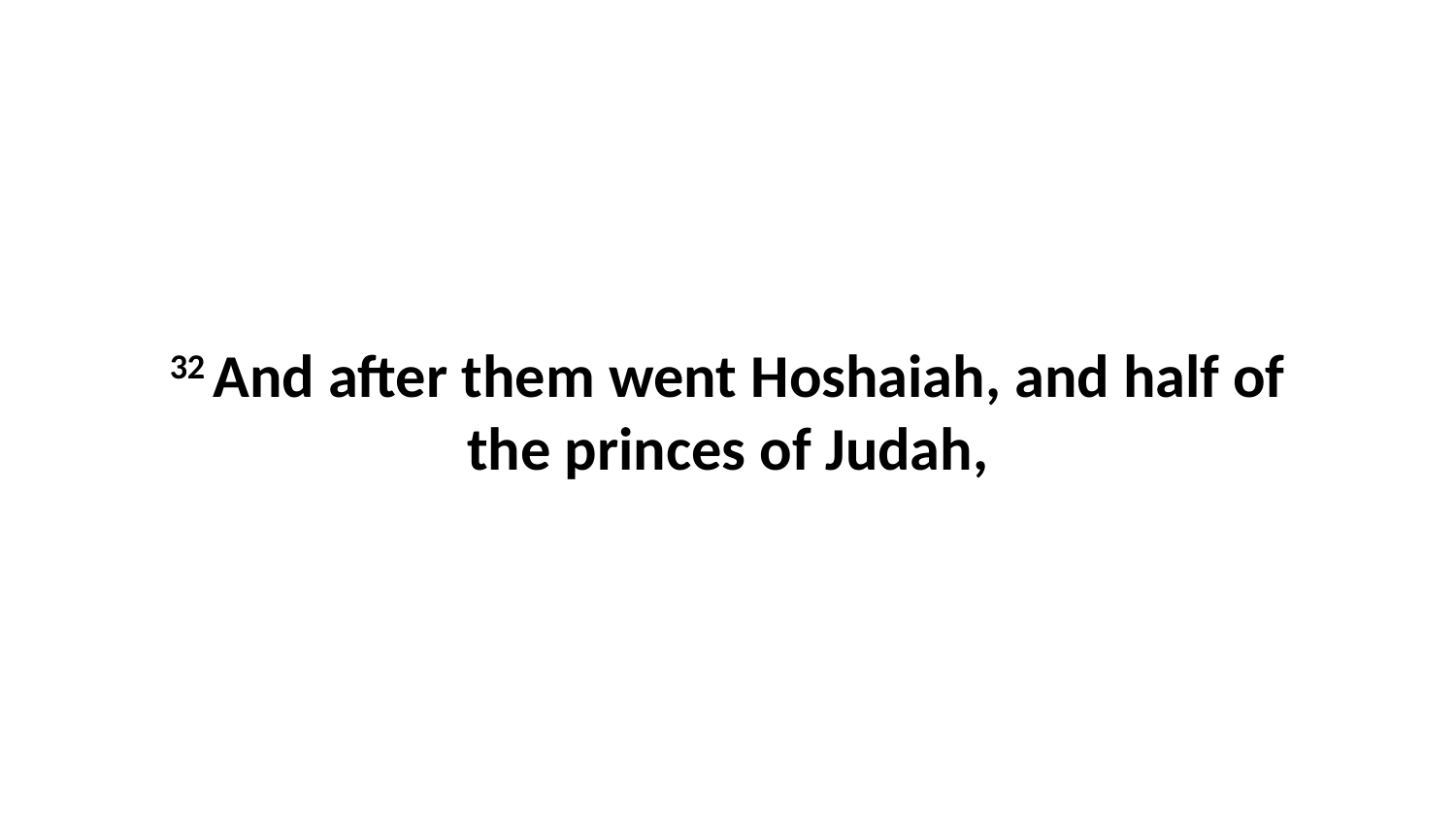

32 And after them went Hoshaiah, and half of the princes of Judah,